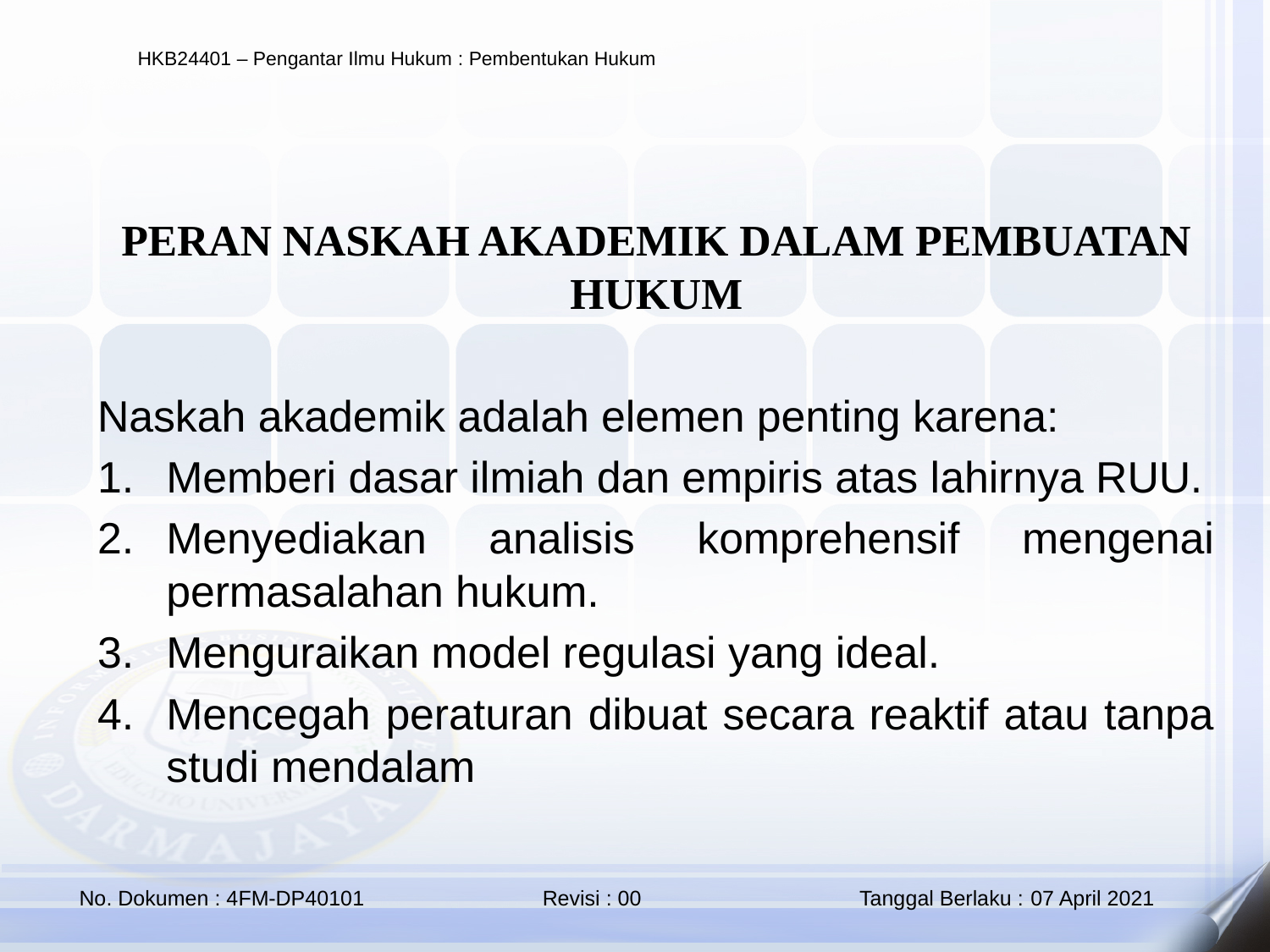

PERAN NASKAH AKADEMIK DALAM PEMBUATAN HUKUM

Naskah akademik adalah elemen penting karena:
Memberi dasar ilmiah dan empiris atas lahirnya RUU.
Menyediakan analisis komprehensif mengenai permasalahan hukum.
Menguraikan model regulasi yang ideal.
Mencegah peraturan dibuat secara reaktif atau tanpa studi mendalam